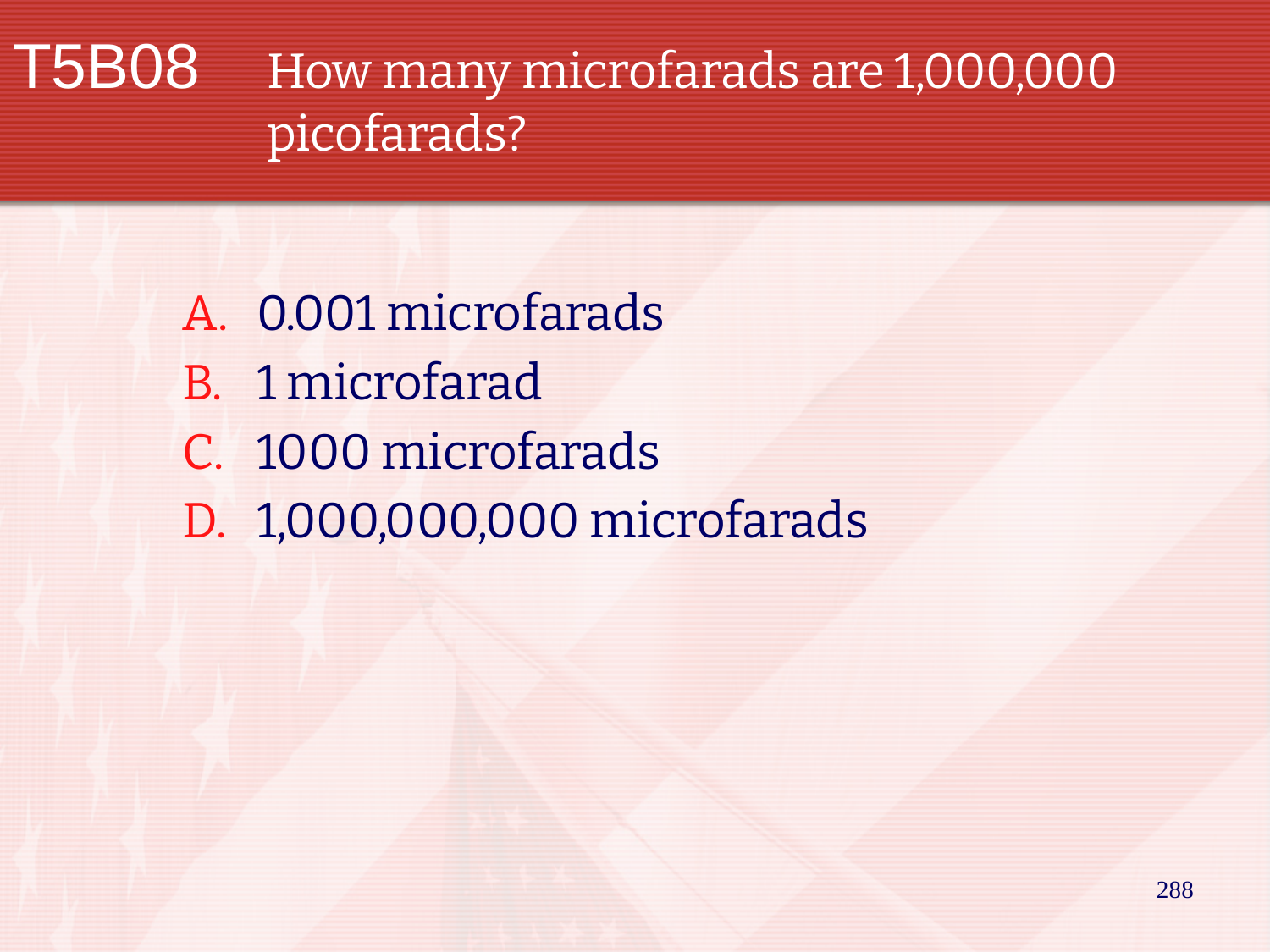

# T5B08		How many microfarads are 1,000,000 			picofarads?
0.001 microfarads
1 microfarad
1000 microfarads
1,000,000,000 microfarads

288